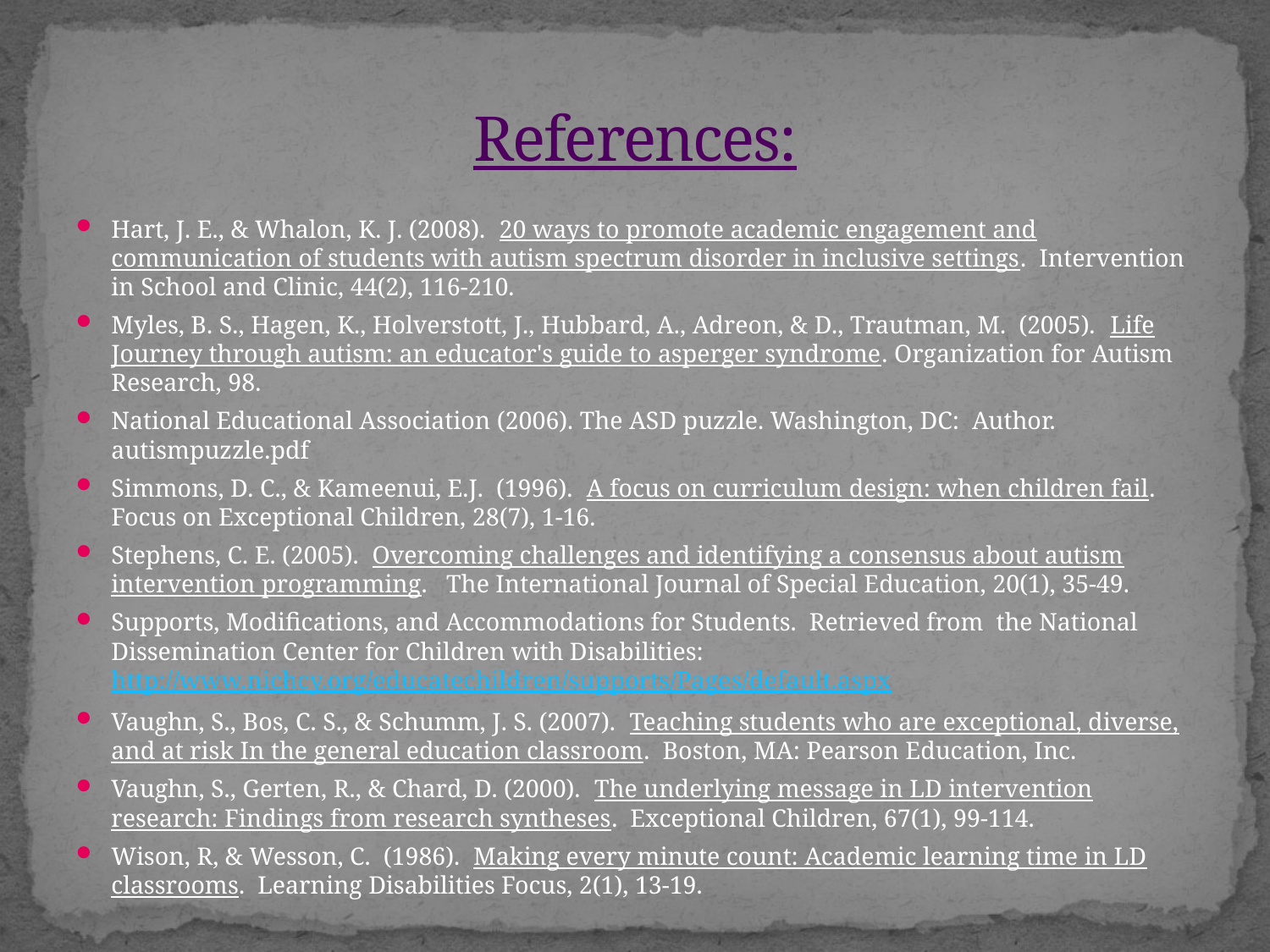

# References:

Hart, J. E., & Whalon, K. J. (2008).  20 ways to promote academic engagement and communication of students with autism spectrum disorder in inclusive settings.  Intervention in School and Clinic, 44(2), 116-210.
Myles, B. S., Hagen, K., Holverstott, J., Hubbard, A., Adreon, & D., Trautman, M.  (2005).  Life Journey through autism: an educator's guide to asperger syndrome. Organization for Autism Research, 98.
National Educational Association (2006). The ASD puzzle. Washington, DC:  Author. autismpuzzle.pdf
Simmons, D. C., & Kameenui, E.J.  (1996).  A focus on curriculum design: when children fail.  Focus on Exceptional Children, 28(7), 1-16.
Stephens, C. E. (2005).  Overcoming challenges and identifying a consensus about autism intervention programming.   The International Journal of Special Education, 20(1), 35-49.
Supports, Modifications, and Accommodations for Students.  Retrieved from  the National Dissemination Center for Children with Disabilities:  http://www.nichcy.org/educatechildren/supports/Pages/default.aspx
Vaughn, S., Bos, C. S., & Schumm, J. S. (2007).  Teaching students who are exceptional, diverse, and at risk In the general education classroom.  Boston, MA: Pearson Education, Inc.
Vaughn, S., Gerten, R., & Chard, D. (2000).  The underlying message in LD intervention research: Findings from research syntheses.  Exceptional Children, 67(1), 99-114.
Wison, R, & Wesson, C.  (1986).  Making every minute count: Academic learning time in LD classrooms.  Learning Disabilities Focus, 2(1), 13-19.